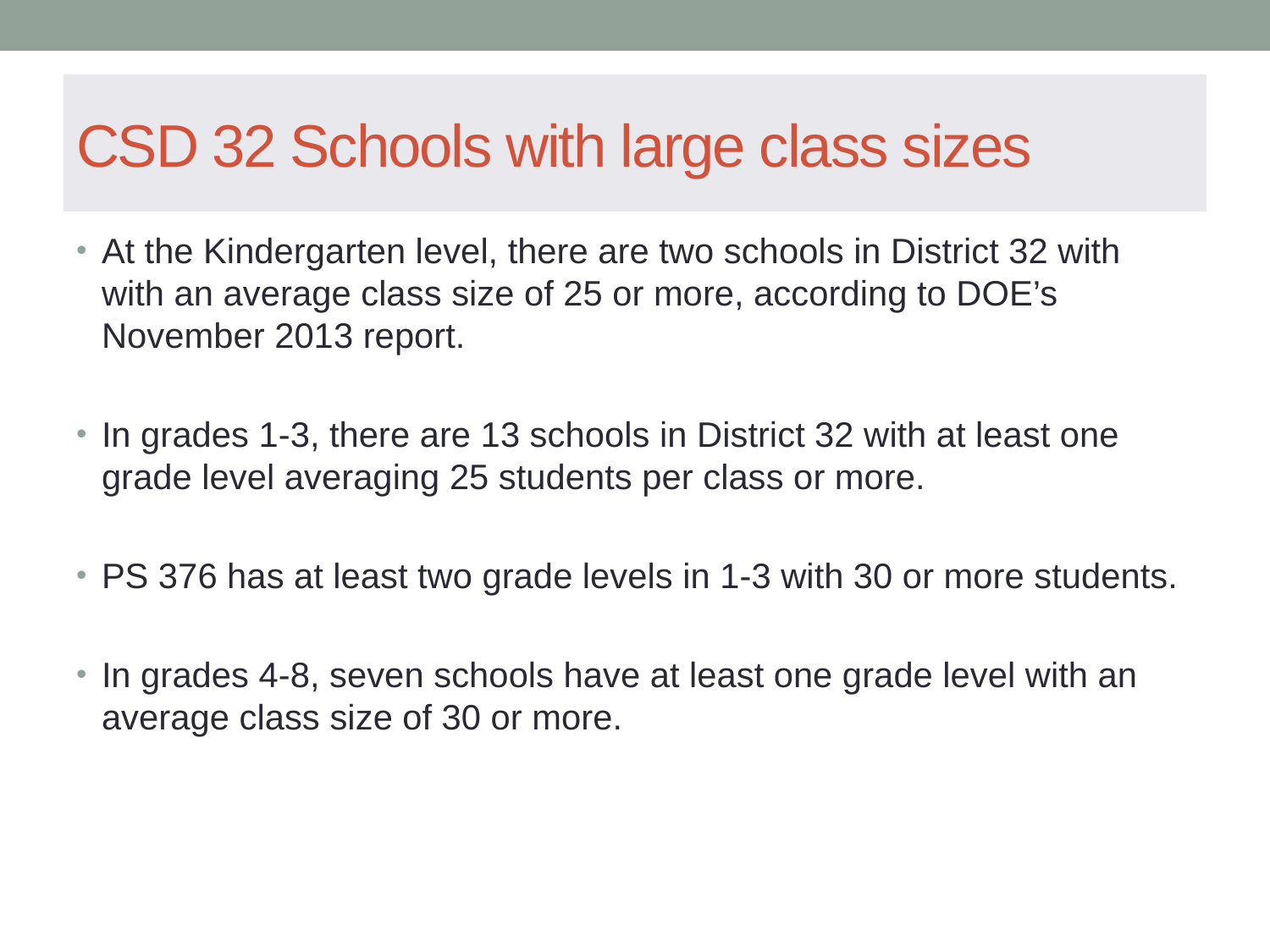

# CSD 32 Schools with large class sizes
At the Kindergarten level, there are two schools in District 32 with with an average class size of 25 or more, according to DOE’s November 2013 report.

In grades 1-3, there are 13 schools in District 32 with at least one grade level averaging 25 students per class or more.

PS 376 has at least two grade levels in 1-3 with 30 or more students.

In grades 4-8, seven schools have at least one grade level with an average class size of 30 or more.